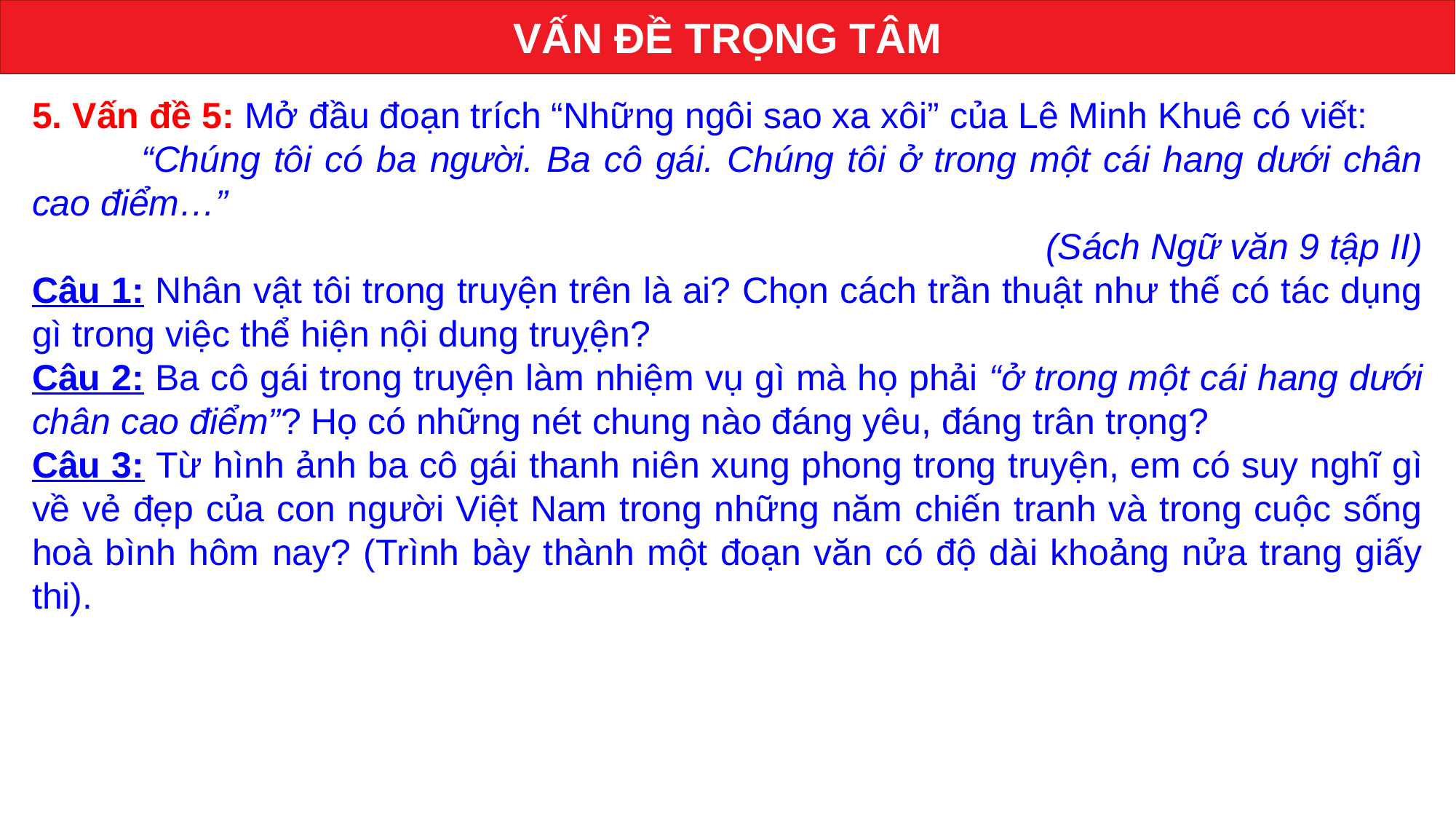

VẤN ĐỀ TRỌNG TÂM
5. Vấn đề 5: Mở đầu đoạn trích “Những ngôi sao xa xôi” của Lê Minh Khuê có viết:
	“Chúng tôi có ba người. Ba cô gái. Chúng tôi ở trong một cái hang dưới chân cao điểm…”
(Sách Ngữ văn 9 tập II)
Câu 1: Nhân vật tôi trong truyện trên là ai? Chọn cách trần thuật như thế có tác dụng gì trong việc thể hiện nội dung truỵện?
Câu 2: Ba cô gái trong truyện làm nhiệm vụ gì mà họ phải “ở trong một cái hang dưới chân cao điểm”? Họ có những nét chung nào đáng yêu, đáng trân trọng?
Câu 3: Từ hình ảnh ba cô gái thanh niên xung phong trong truyện, em có suy nghĩ gì về vẻ đẹp của con người Việt Nam trong những năm chiến tranh và trong cuộc sống hoà bình hôm nay? (Trình bày thành một đoạn văn có độ dài khoảng nửa trang giấy thi).